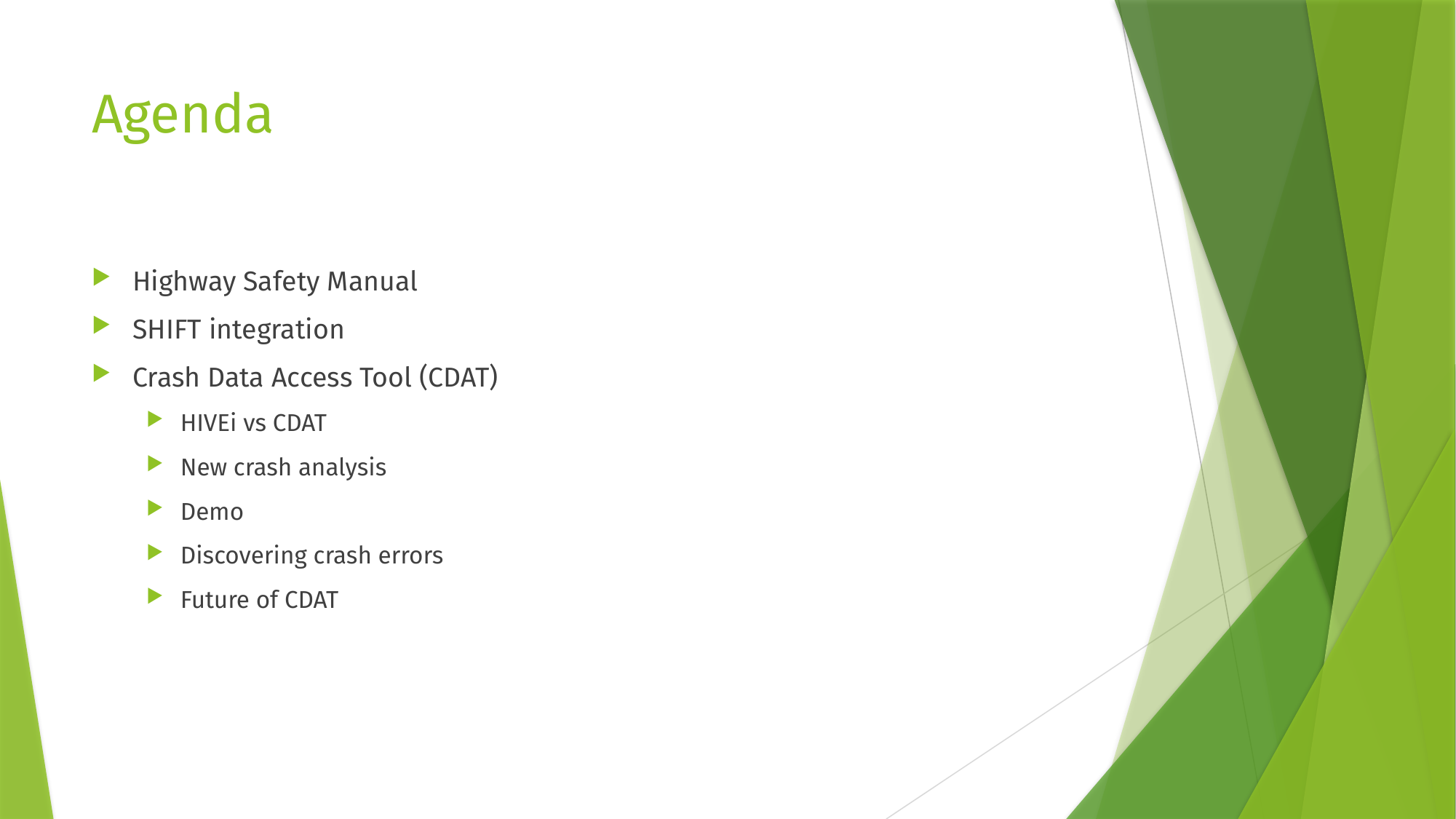

# Agenda
Highway Safety Manual
SHIFT integration
Crash Data Access Tool (CDAT)
HIVEi vs CDAT
New crash analysis
Demo
Discovering crash errors
Future of CDAT